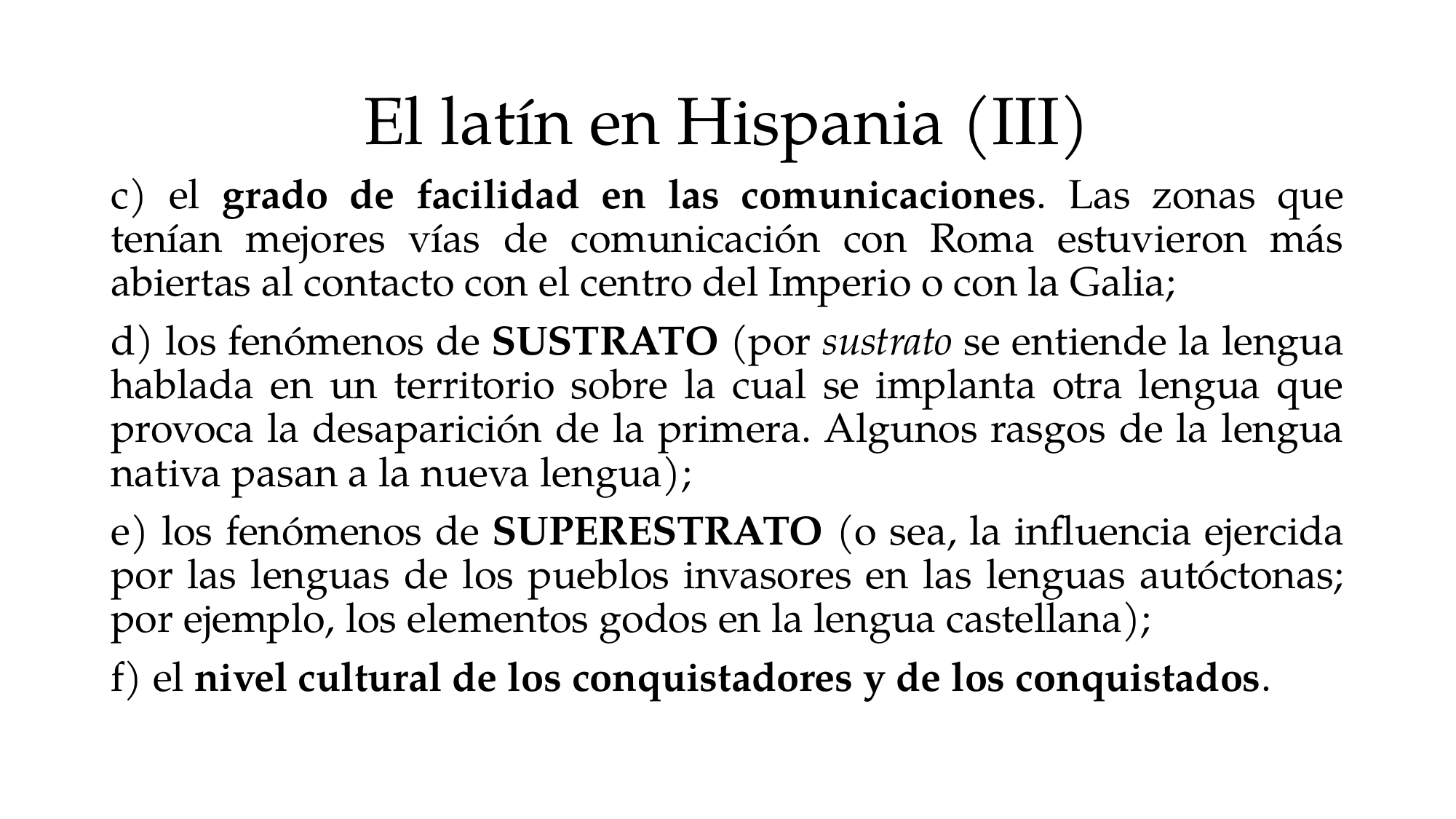

# El latín en Hispania (III)
c) el grado de facilidad en las comunicaciones. Las zonas que tenían mejores vías de comunicación con Roma estuvieron más abiertas al contacto con el centro del Imperio o con la Galia;
d) los fenómenos de SUSTRATO (por sustrato se entiende la lengua hablada en un territorio sobre la cual se implanta otra lengua que provoca la desaparición de la primera. Algunos rasgos de la lengua nativa pasan a la nueva lengua);
e) los fenómenos de SUPERESTRATO (o sea, la influencia ejercida por las lenguas de los pueblos invasores en las lenguas autóctonas; por ejemplo, los elementos godos en la lengua castellana);
f) el nivel cultural de los conquistadores y de los conquistados.